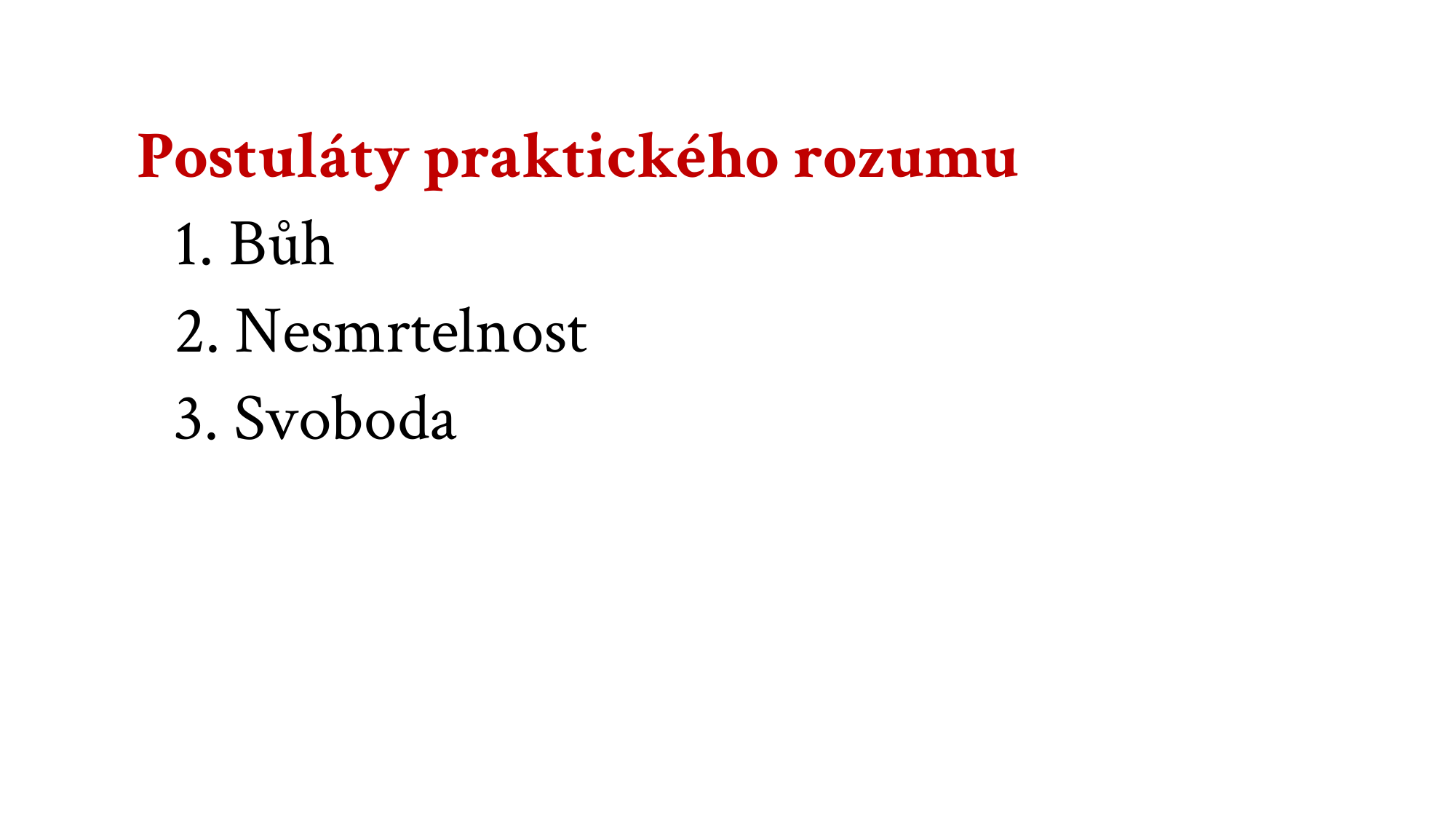

# Postuláty praktického rozumu
1. Bůh
2. Nesmrtelnost
3. Svoboda